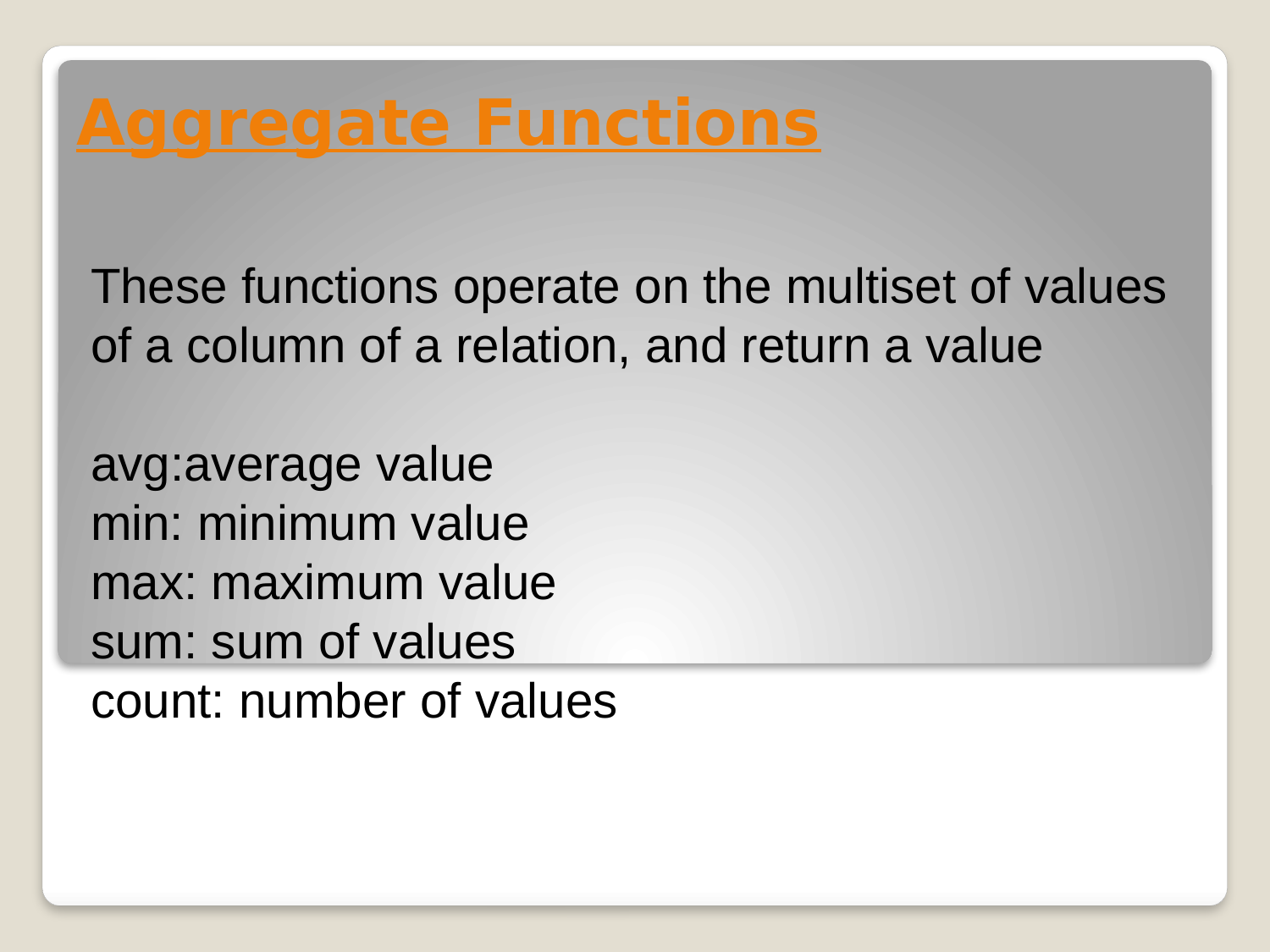

# Aggregate Functions
These functions operate on the multiset of values of a column of a relation, and return a value

avg:average value
min: minimum value
max: maximum value
sum: sum of values
count: number of values